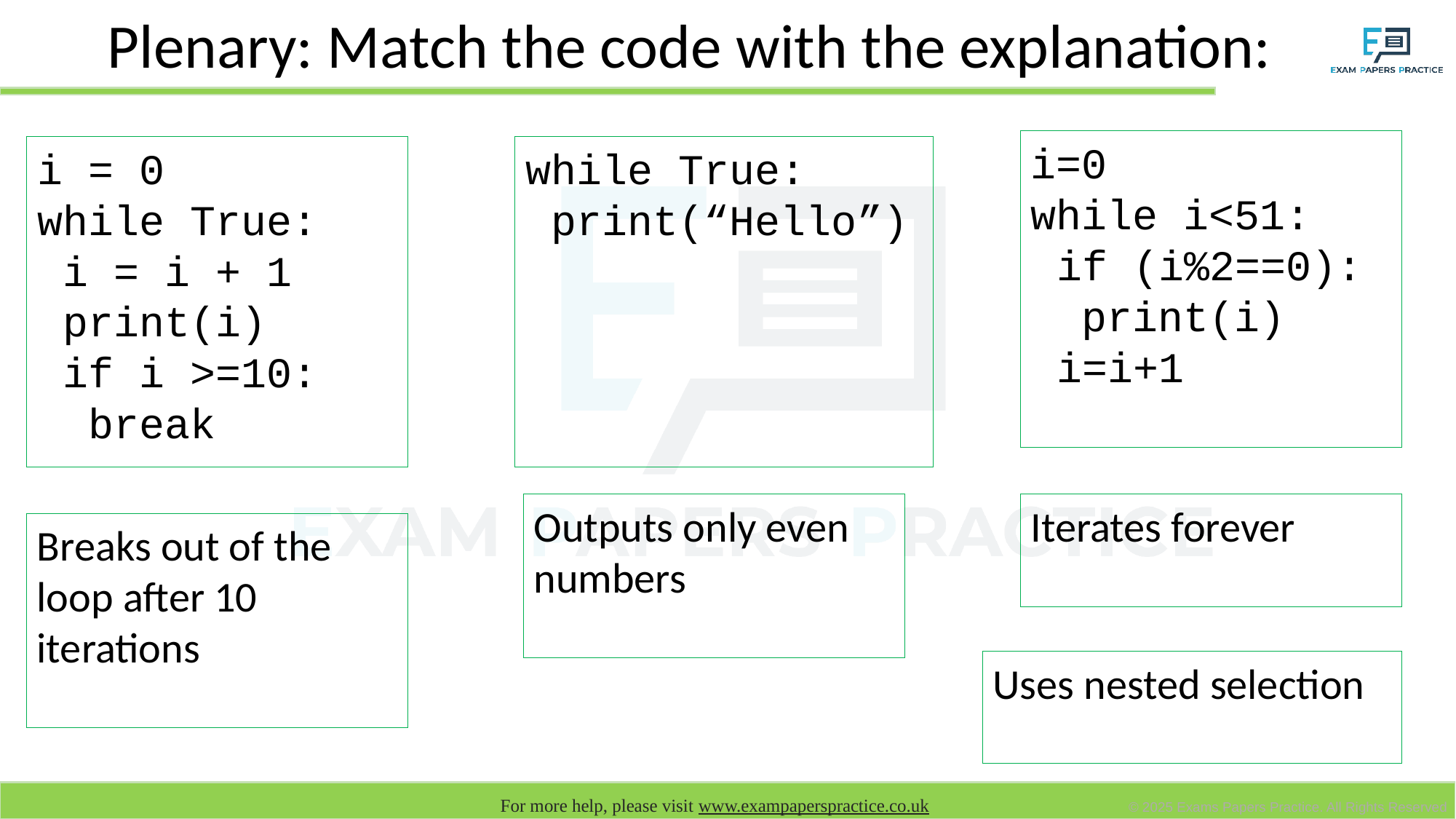

# Plenary: Match the code with the explanation:
i=0
while i<51:
 if (i%2==0):
  print(i)
 i=i+1

while True:
 print(“Hello”)

i = 0
while True:
 i = i + 1
 print(i)
 if i >=10:
  break
Outputs only even numbers

Iterates forever

Breaks out of the loop after 10 iterations

Uses nested selection